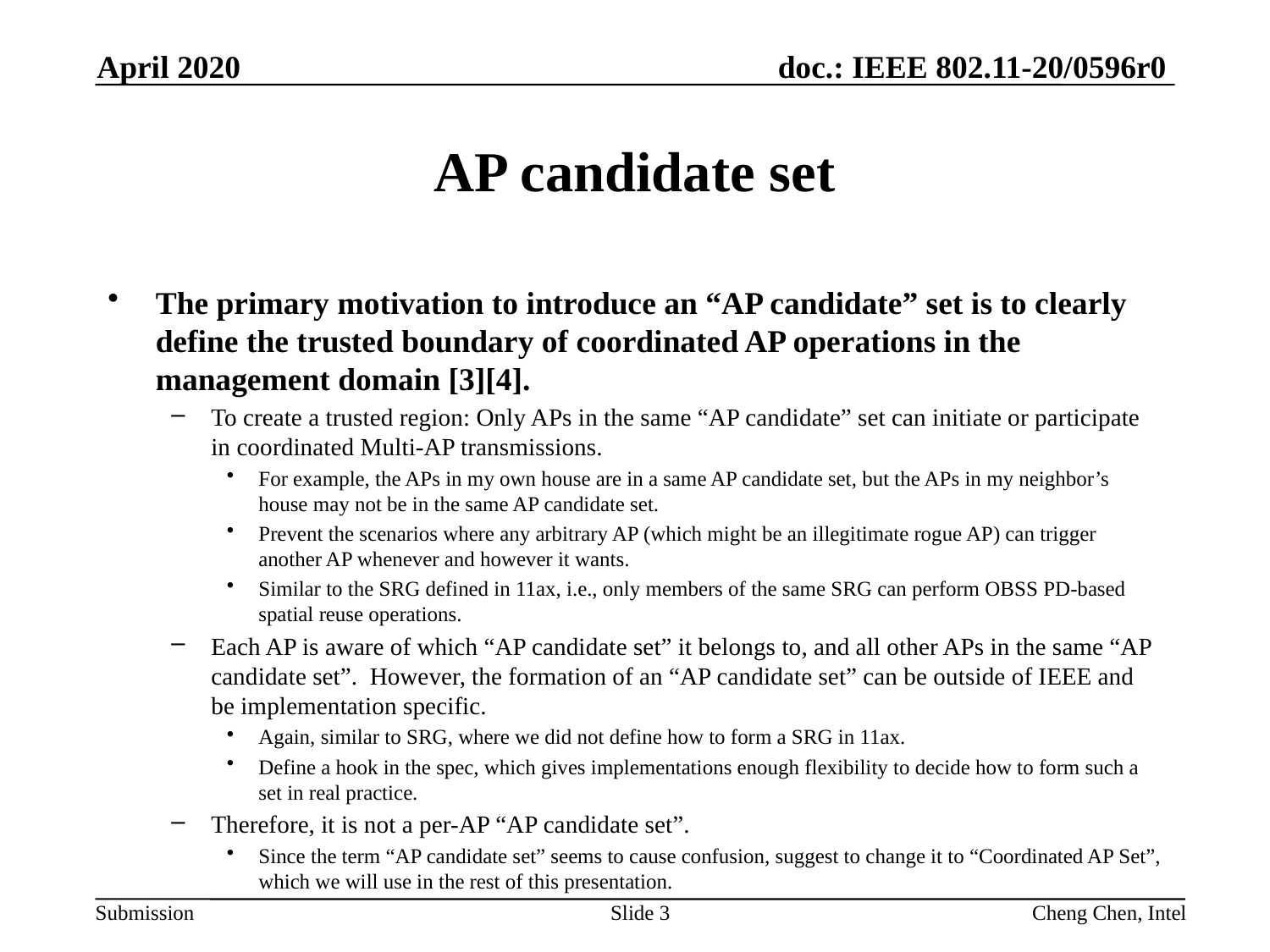

April 2020
# AP candidate set
The primary motivation to introduce an “AP candidate” set is to clearly define the trusted boundary of coordinated AP operations in the management domain [3][4].
To create a trusted region: Only APs in the same “AP candidate” set can initiate or participate in coordinated Multi-AP transmissions.
For example, the APs in my own house are in a same AP candidate set, but the APs in my neighbor’s house may not be in the same AP candidate set.
Prevent the scenarios where any arbitrary AP (which might be an illegitimate rogue AP) can trigger another AP whenever and however it wants.
Similar to the SRG defined in 11ax, i.e., only members of the same SRG can perform OBSS PD-based spatial reuse operations.
Each AP is aware of which “AP candidate set” it belongs to, and all other APs in the same “AP candidate set”.  However, the formation of an “AP candidate set” can be outside of IEEE and be implementation specific.
Again, similar to SRG, where we did not define how to form a SRG in 11ax.
Define a hook in the spec, which gives implementations enough flexibility to decide how to form such a set in real practice.
Therefore, it is not a per-AP “AP candidate set”.
Since the term “AP candidate set” seems to cause confusion, suggest to change it to “Coordinated AP Set”, which we will use in the rest of this presentation.
Slide 3
Cheng Chen, Intel